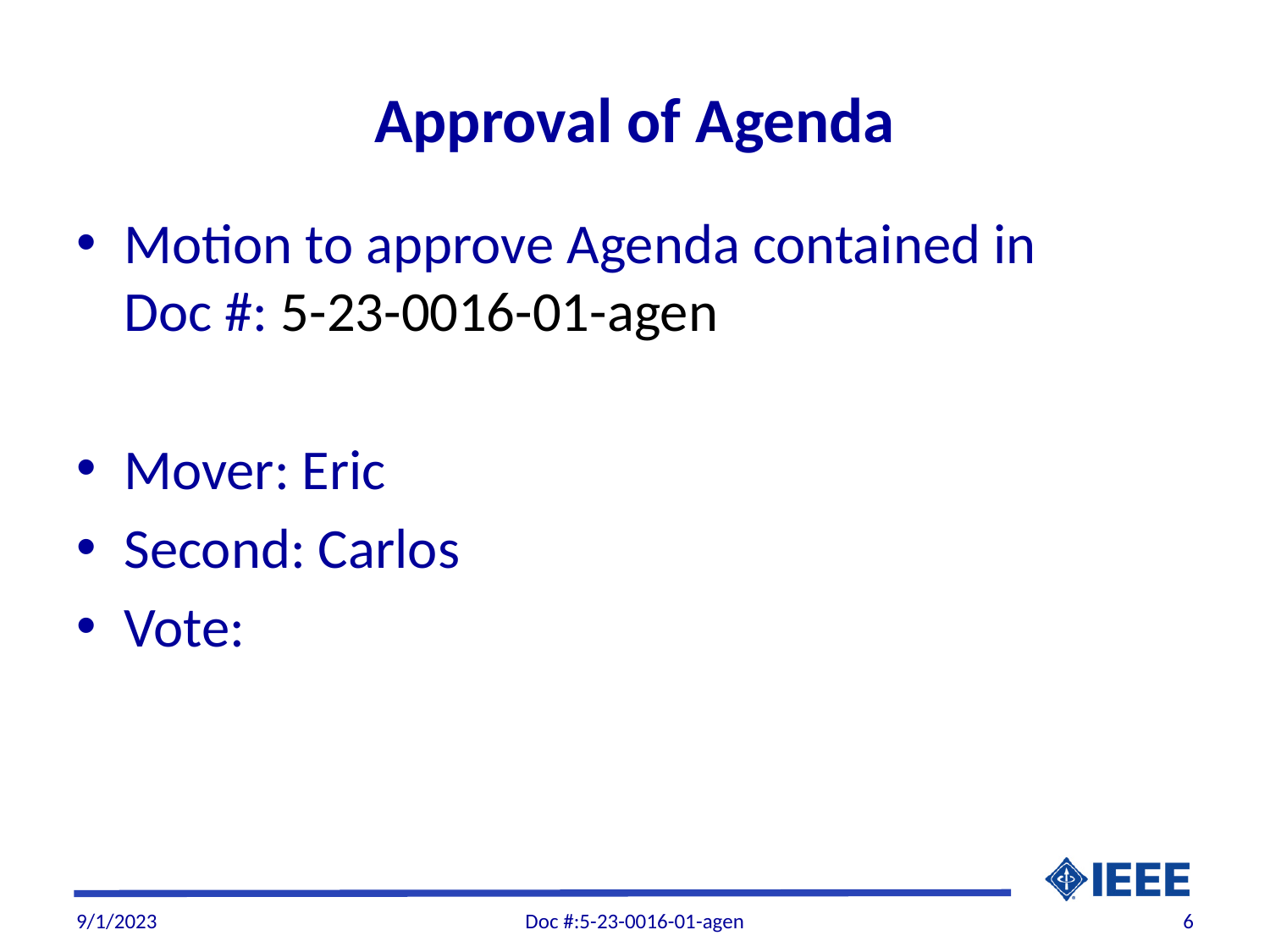

# Approval of Agenda
Motion to approve Agenda contained in Doc #: 5-23-0016-01-agen

Mover: Eric
Second: Carlos
Vote:

9/1/2023
Doc #:5-23-0016-01-agen
6